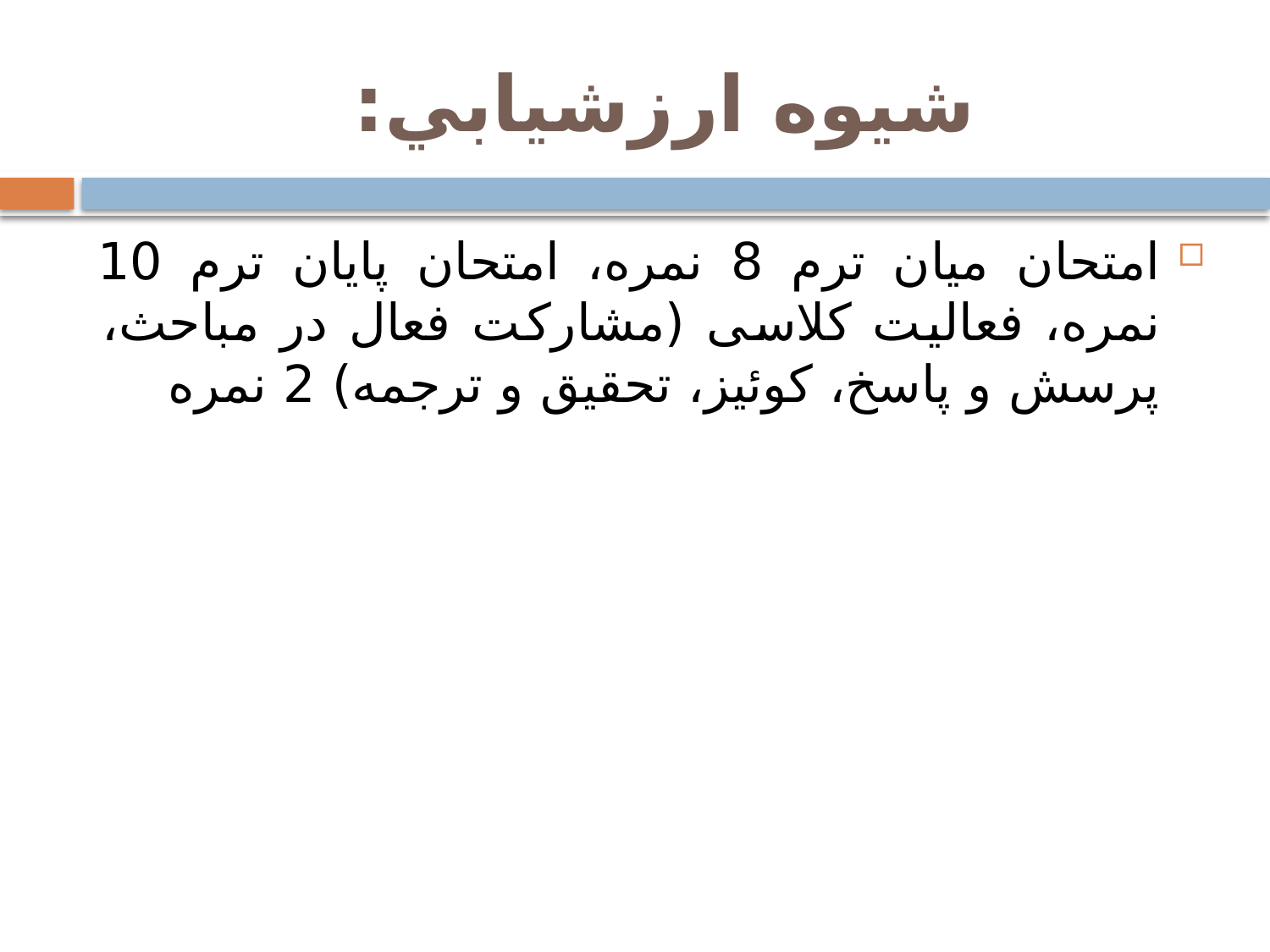

# شيوه ارزشيابي:
امتحان ميان ترم 8 نمره، امتحان پايان ترم 10 نمره، فعالیت کلاسی (مشارکت فعال در مباحث، پرسش و پاسخ، کوئیز، تحقیق و ترجمه) 2 نمره